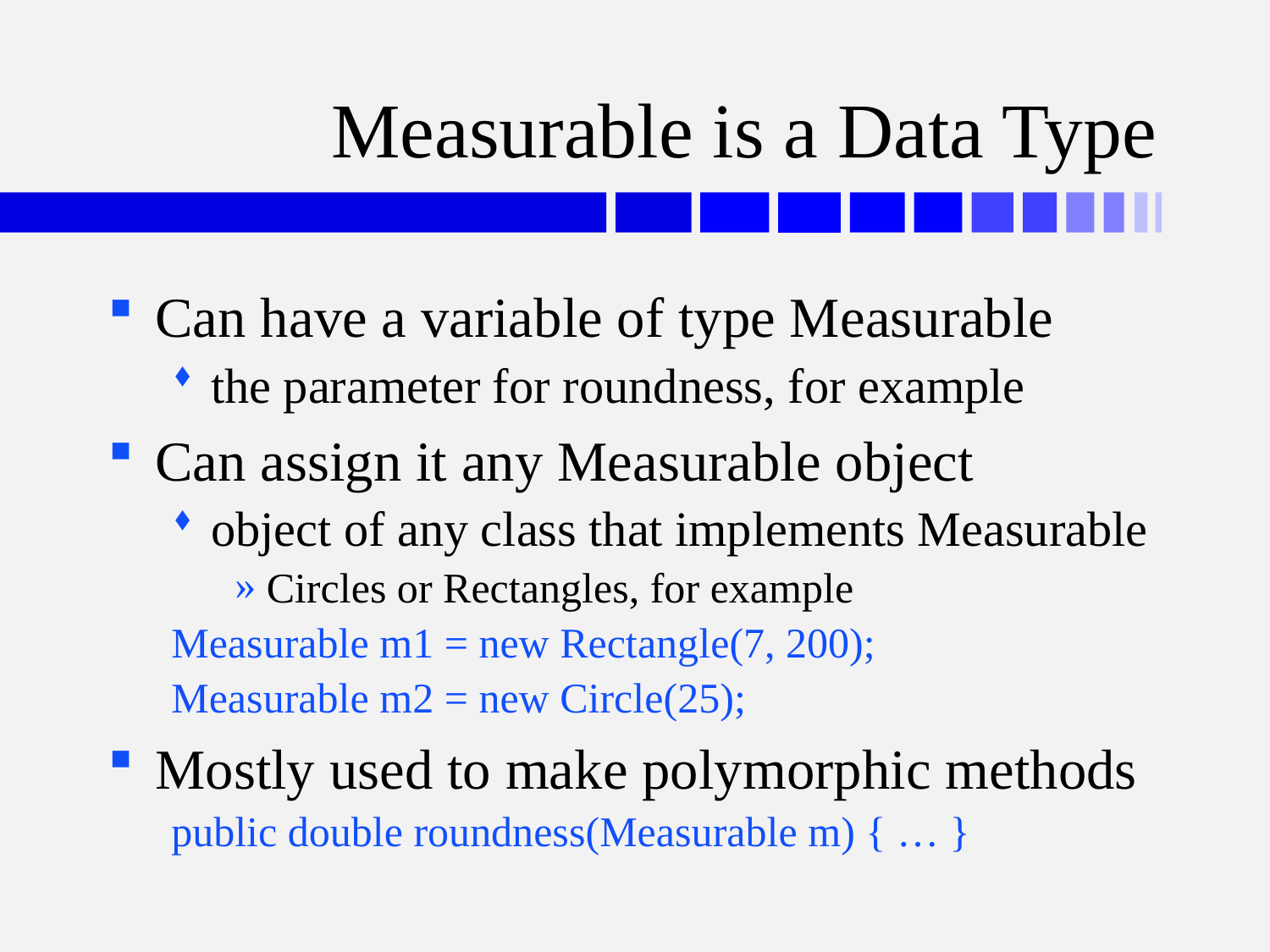

# Measurable is a Data Type
Can have a variable of type Measurable
the parameter for roundness, for example
Can assign it any Measurable object
object of any class that implements Measurable
Circles or Rectangles, for example
Measurable m1 = new Rectangle(7, 200);
Measurable m2 = new Circle(25);
Mostly used to make polymorphic methods
public double roundness(Measurable m) { … }